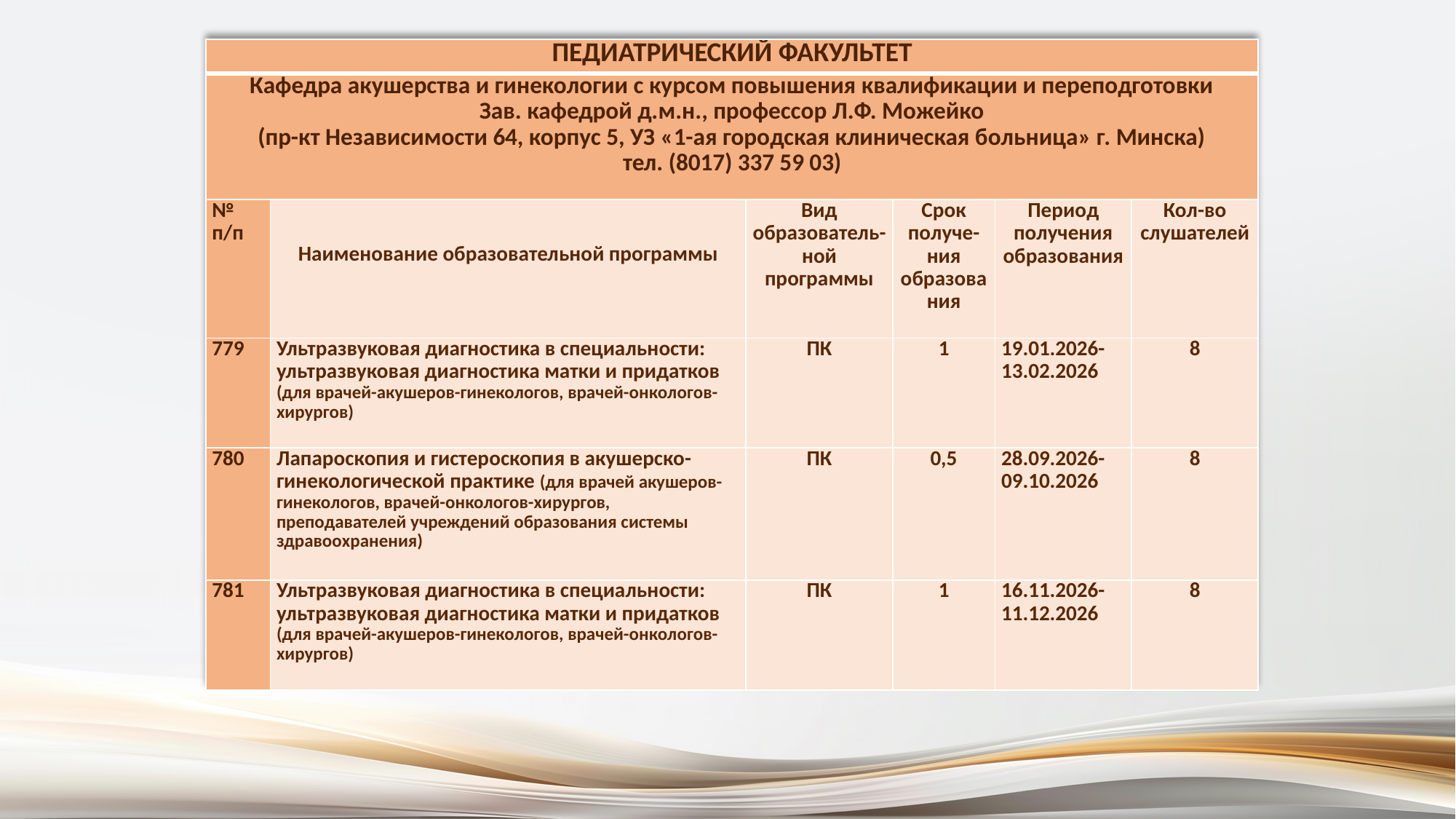

| ПЕДИАТРИЧЕСКИЙ ФАКУЛЬТЕТ |  |  |  |  |  |
| --- | --- | --- | --- | --- | --- |
| Кафедра акушерства и гинекологии с курсом повышения квалификации и переподготовки Зав. кафедрой д.м.н., профессор Л.Ф. Можейко (пр-кт Независимости 64, корпус 5, УЗ «1-ая городская клиническая больница» г. Минска) тел. (8017) 337 59 03) |  |  |  |  |  |
| № п/п | Наименование образовательной программы | Вид образователь-ной программы | Срок получе-ния образования | Период получения образования | Кол-во слушателей |
| 779 | Ультразвуковая диагностика в специальности: ультразвуковая диагностика матки и придатков (для врачей-акушеров-гинекологов, врачей-онкологов-хирургов) | ПК | 1 | 19.01.2026-13.02.2026 | 8 |
| 780 | Лапароскопия и гистероскопия в акушерско-гинекологической практике (для врачей акушеров-гинекологов, врачей-онкологов-хирургов, преподавателей учреждений образования системы здравоохранения) | ПК | 0,5 | 28.09.2026-09.10.2026 | 8 |
| 781 | Ультразвуковая диагностика в специальности: ультразвуковая диагностика матки и придатков (для врачей-акушеров-гинекологов, врачей-онкологов-хирургов) | ПК | 1 | 16.11.2026-11.12.2026 | 8 |